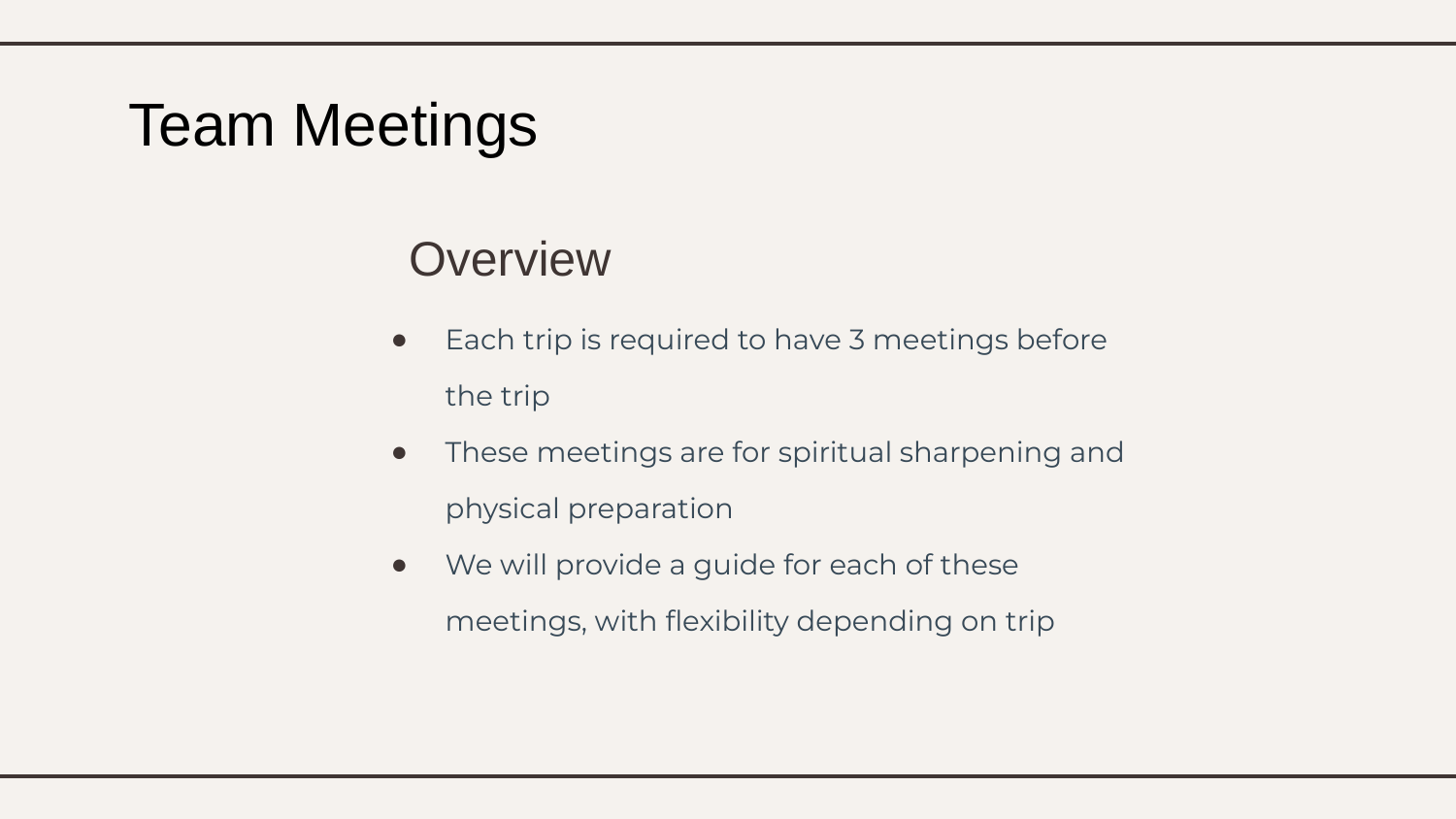

# Team Meetings
Overview
Each trip is required to have 3 meetings before the trip
These meetings are for spiritual sharpening and physical preparation
We will provide a guide for each of these meetings, with flexibility depending on trip